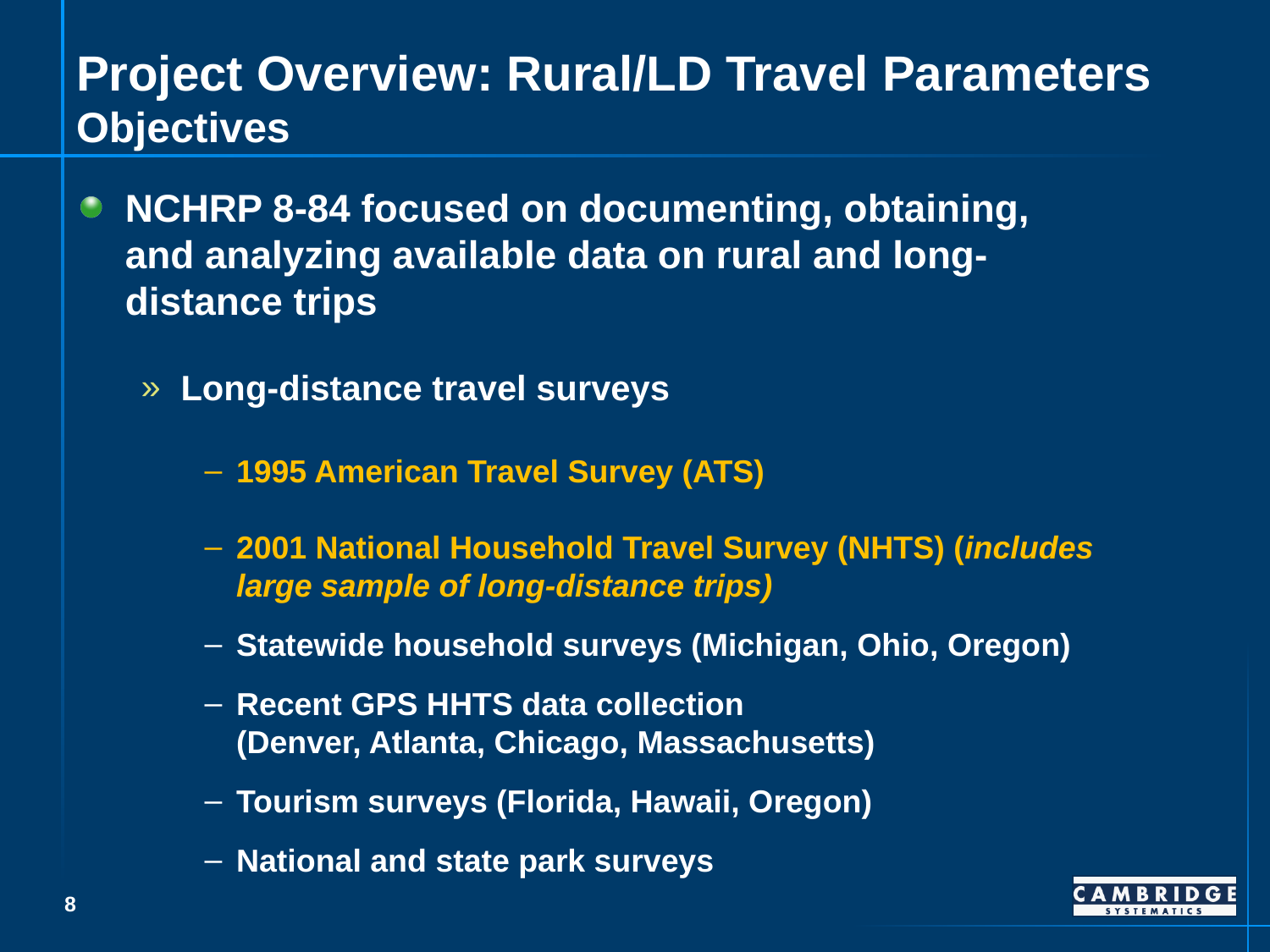

# Project Overview: Rural/LD Travel Parameters Objectives
NCHRP 8-84 focused on documenting, obtaining, and analyzing available data on rural and long-distance trips
Long-distance travel surveys
1995 American Travel Survey (ATS)
2001 National Household Travel Survey (NHTS) (includes large sample of long-distance trips)
Statewide household surveys (Michigan, Ohio, Oregon)
Recent GPS HHTS data collection
(Denver, Atlanta, Chicago, Massachusetts)
Tourism surveys (Florida, Hawaii, Oregon)
National and state park surveys

8